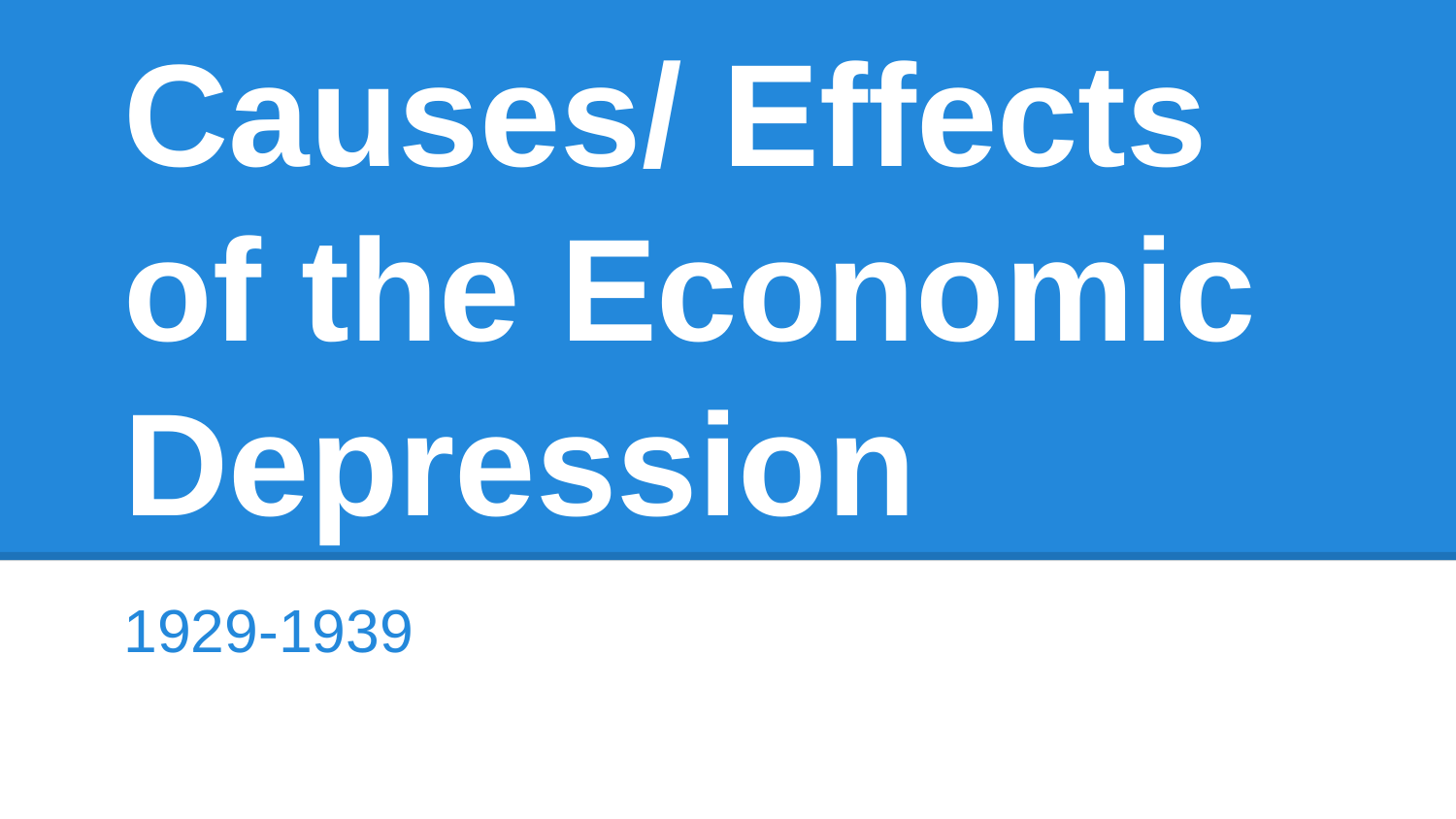

# Causes/ Effects of the Economic Depression
1929-1939